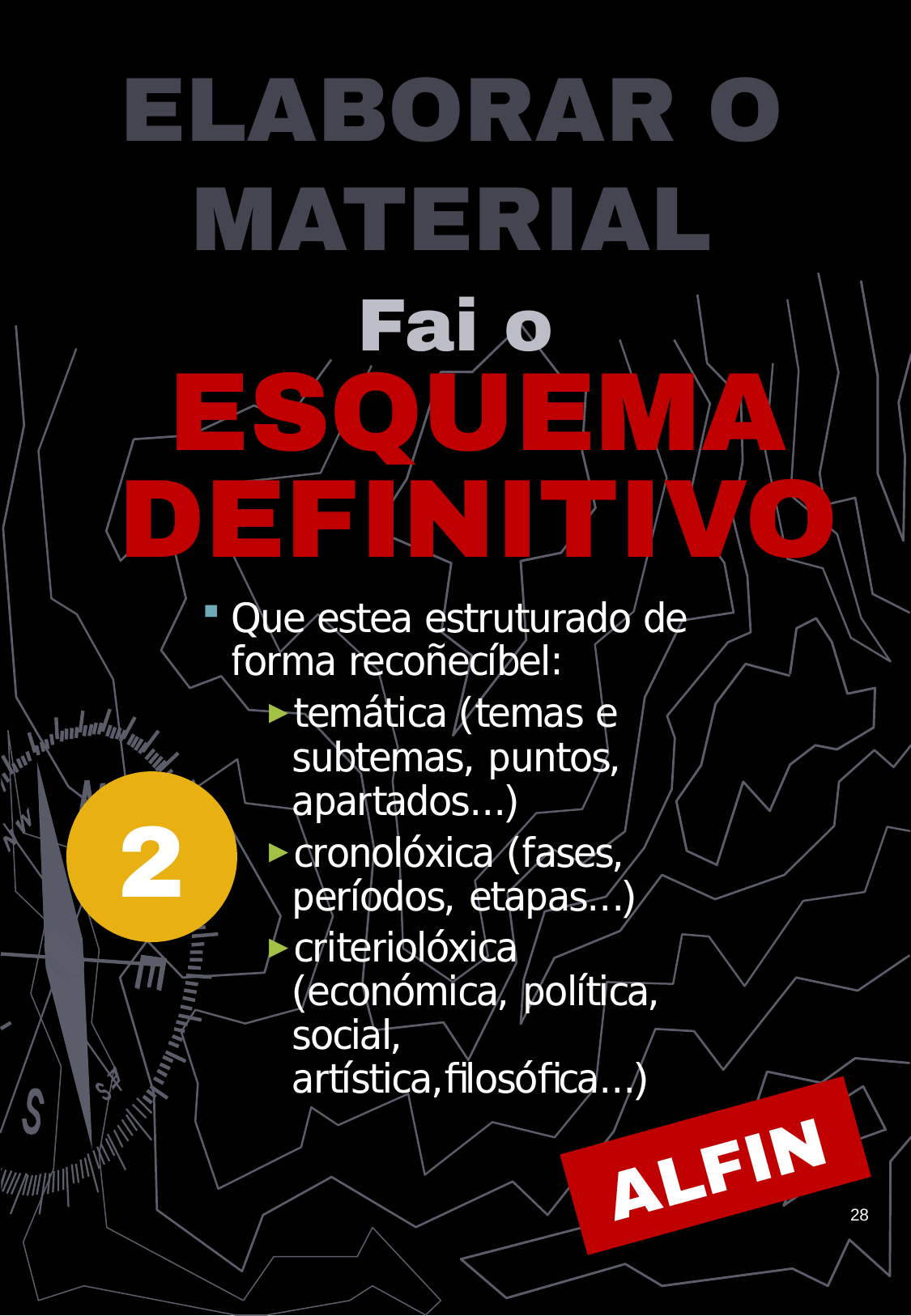

ELABORAR O MATERIAL
Fai o ESQUEMA DEFINITIVO
Que estea estruturado de forma recoñecíbel:
temática (temas e subtemas, puntos, apartados...)
cronolóxica (fases, períodos, etapas...)
criteriolóxica (económica, política, social, artística,filosófica...)
2
ALFIN
28